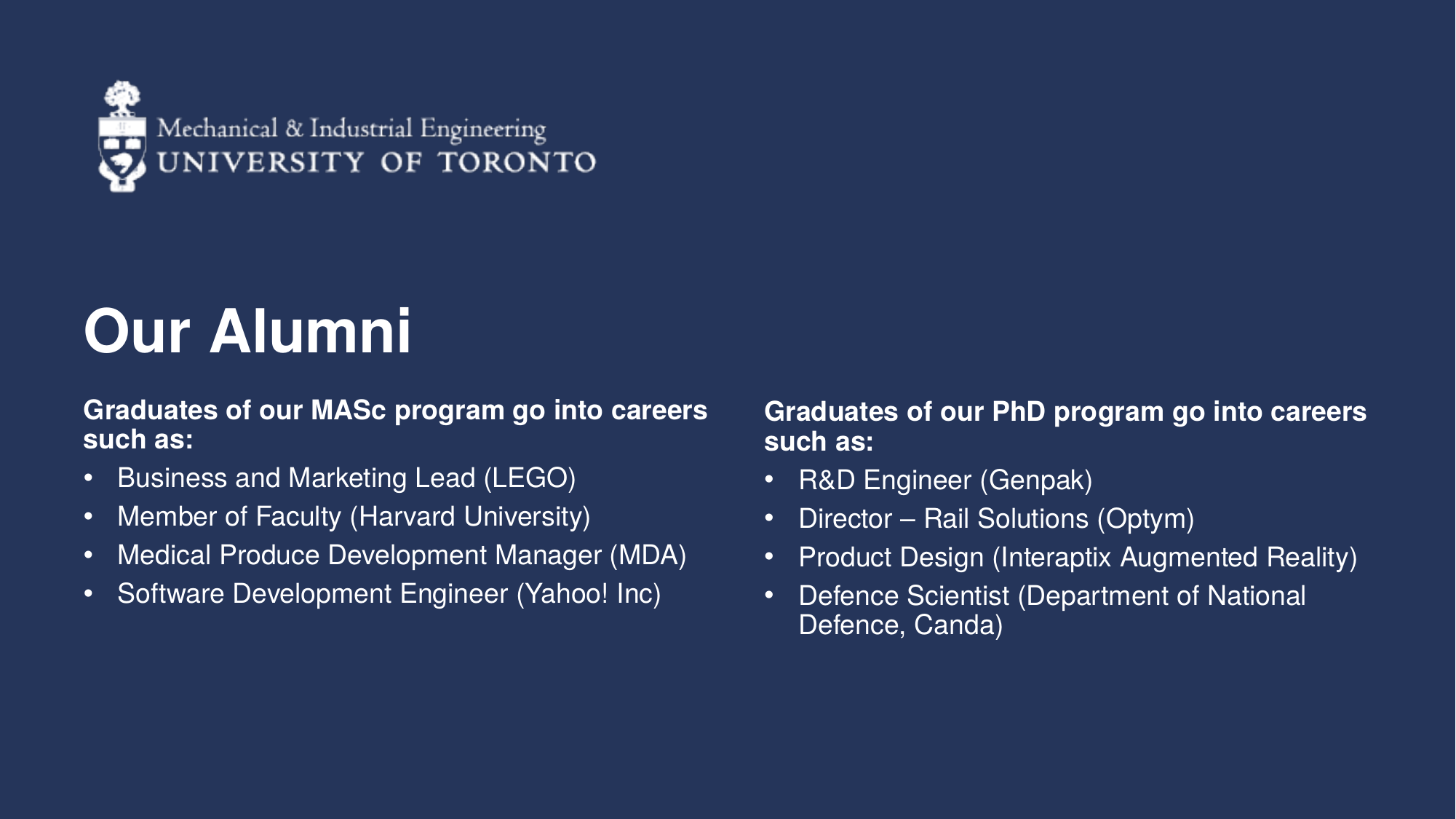

Our Alumni
Graduates of our MASc program go into careers such as:
Business and Marketing Lead (LEGO)
Member of Faculty (Harvard University)
Medical Produce Development Manager (MDA)
Software Development Engineer (Yahoo! Inc)

Graduates of our PhD program go into careers such as:
R&D Engineer (Genpak)
Director – Rail Solutions (Optym)
Product Design (Interaptix Augmented Reality)
Defence Scientist (Department of National Defence, Canda)